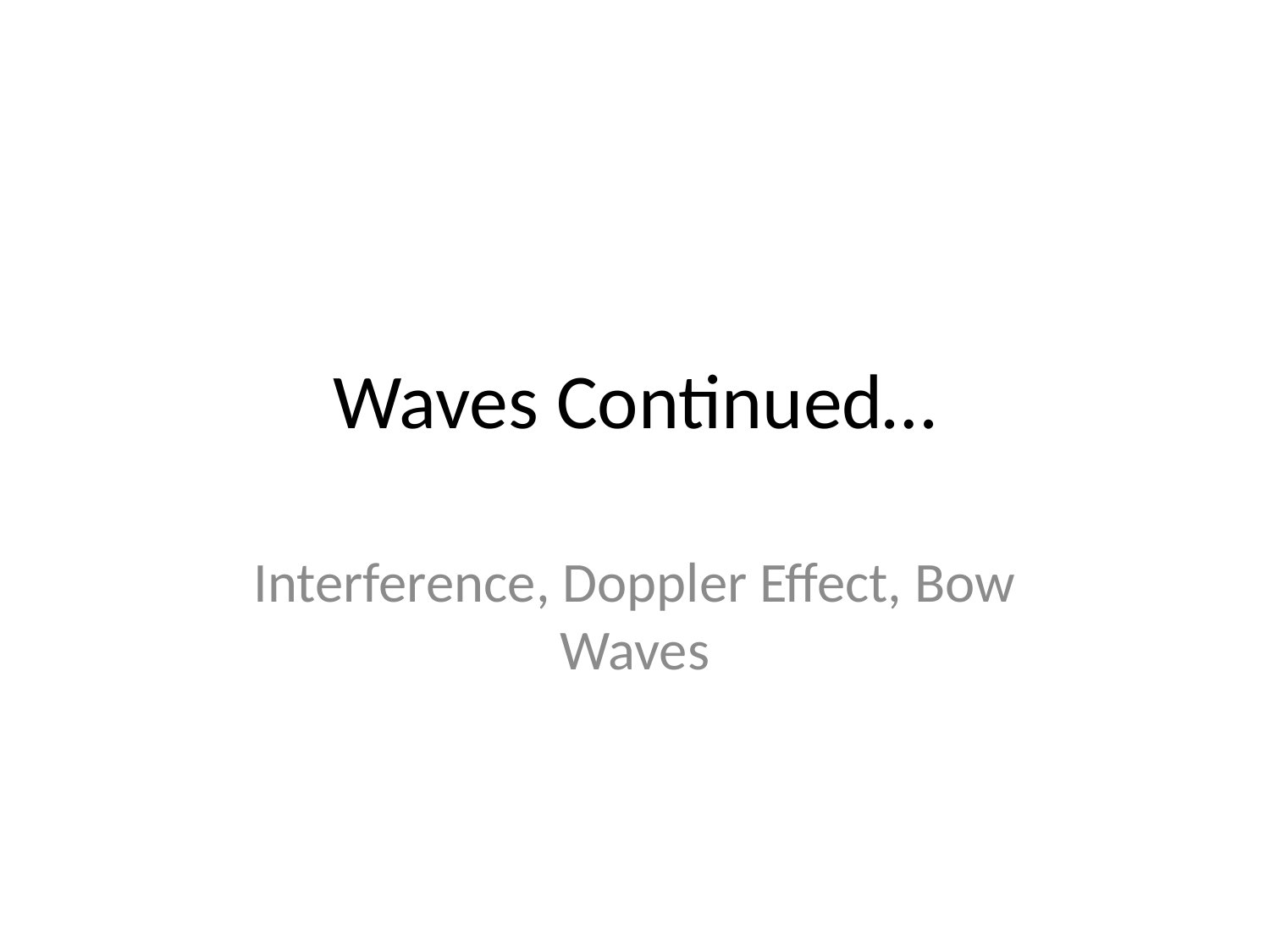

# Waves Continued…
Interference, Doppler Effect, Bow Waves